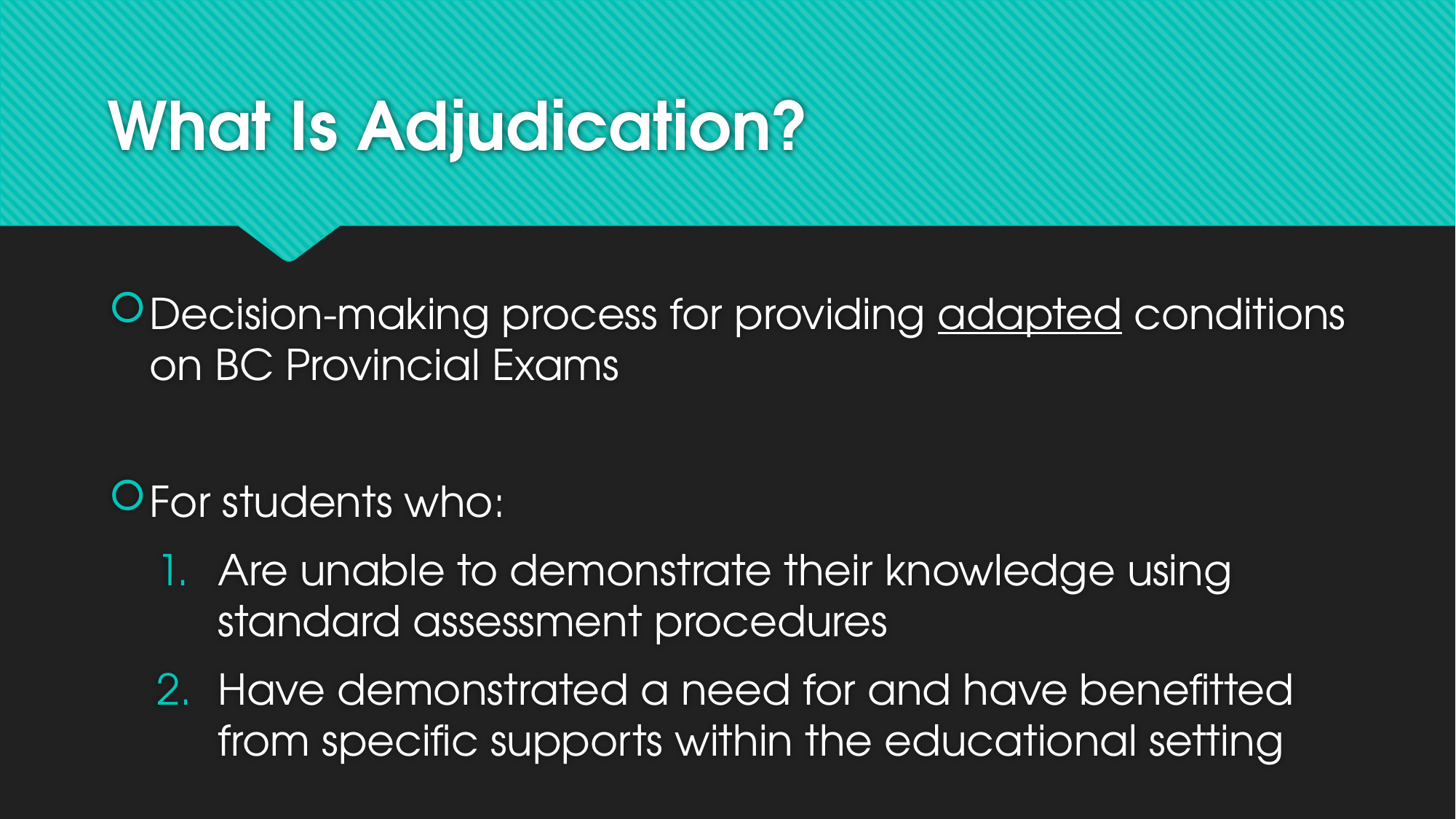

# What Is Adjudication?
Decision-making process for providing adapted conditions on BC Provincial Exams

For students who:
Are unable to demonstrate their knowledge using standard assessment procedures
Have demonstrated a need for and have benefitted from specific supports within the educational setting